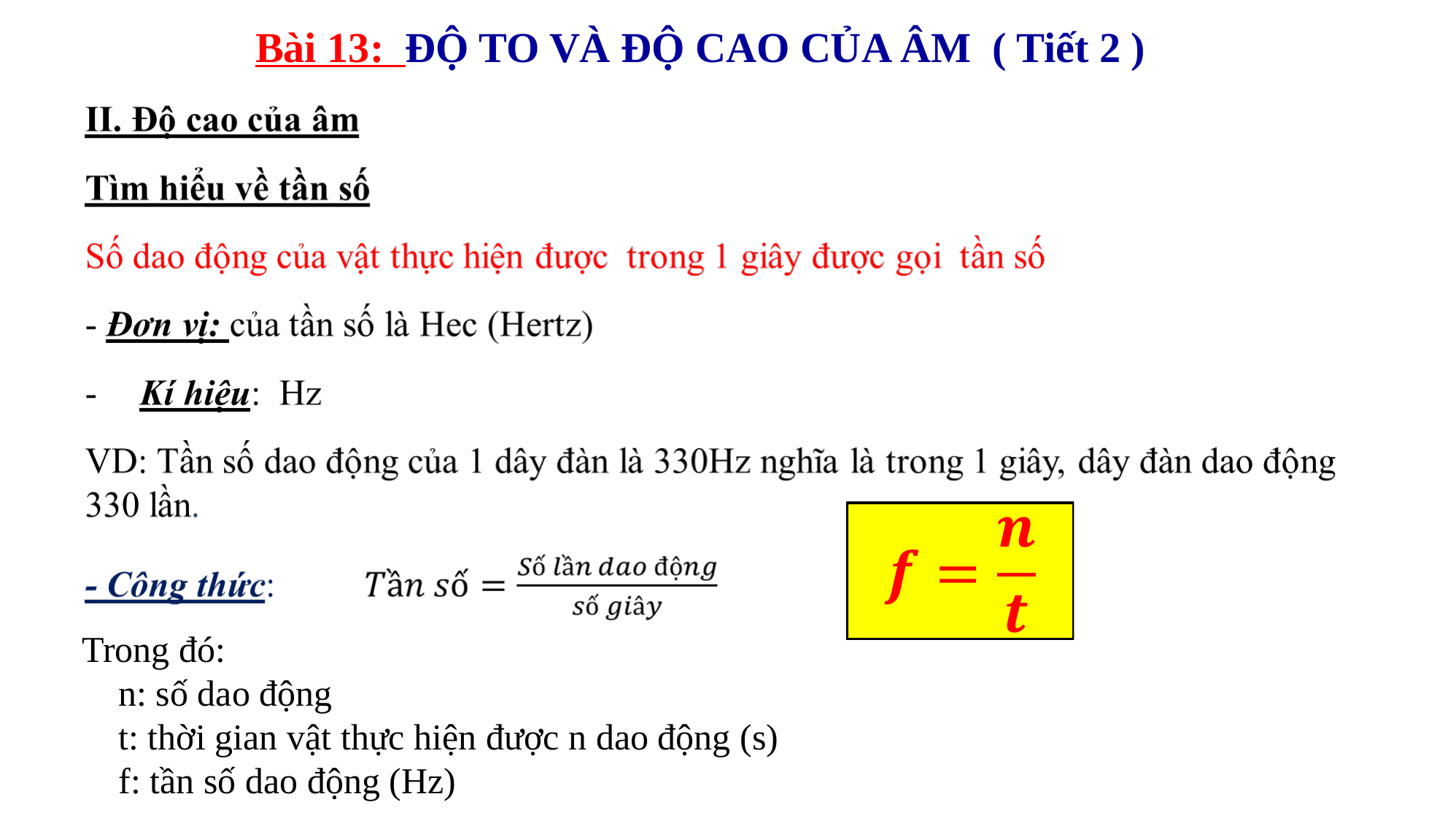

# Bài 13:  ĐỘ TO VÀ ĐỘ CAO CỦA ÂM  ( Tiết 2 )

Trong đó:
    n: số dao động
    t: thời gian vật thực hiện được n dao động (s)
    f: tần số dao động (Hz)